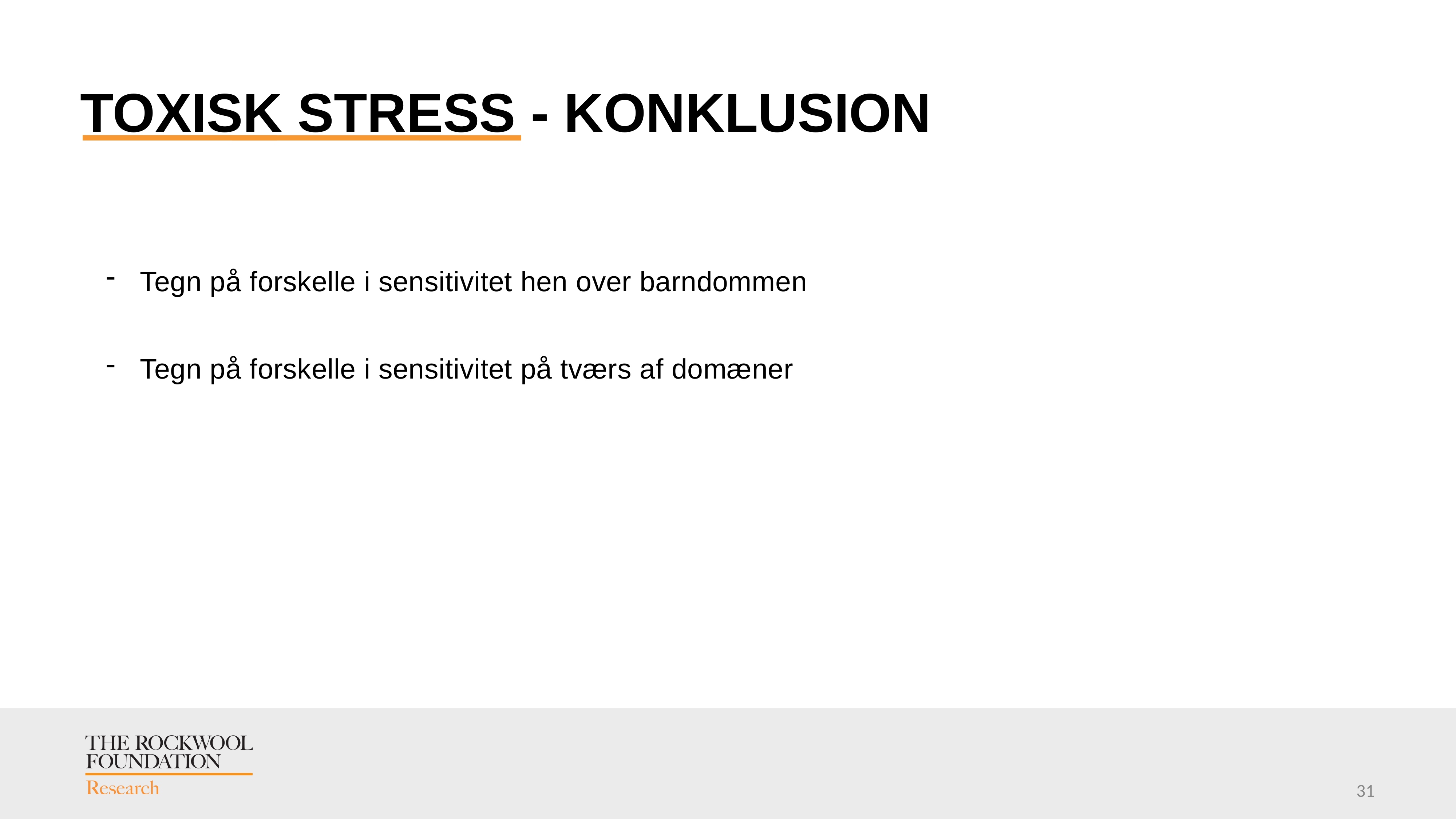

# Toxisk Stress - konklusion

Tegn på forskelle i sensitivitet hen over barndommen

Tegn på forskelle i sensitivitet på tværs af domæner

31